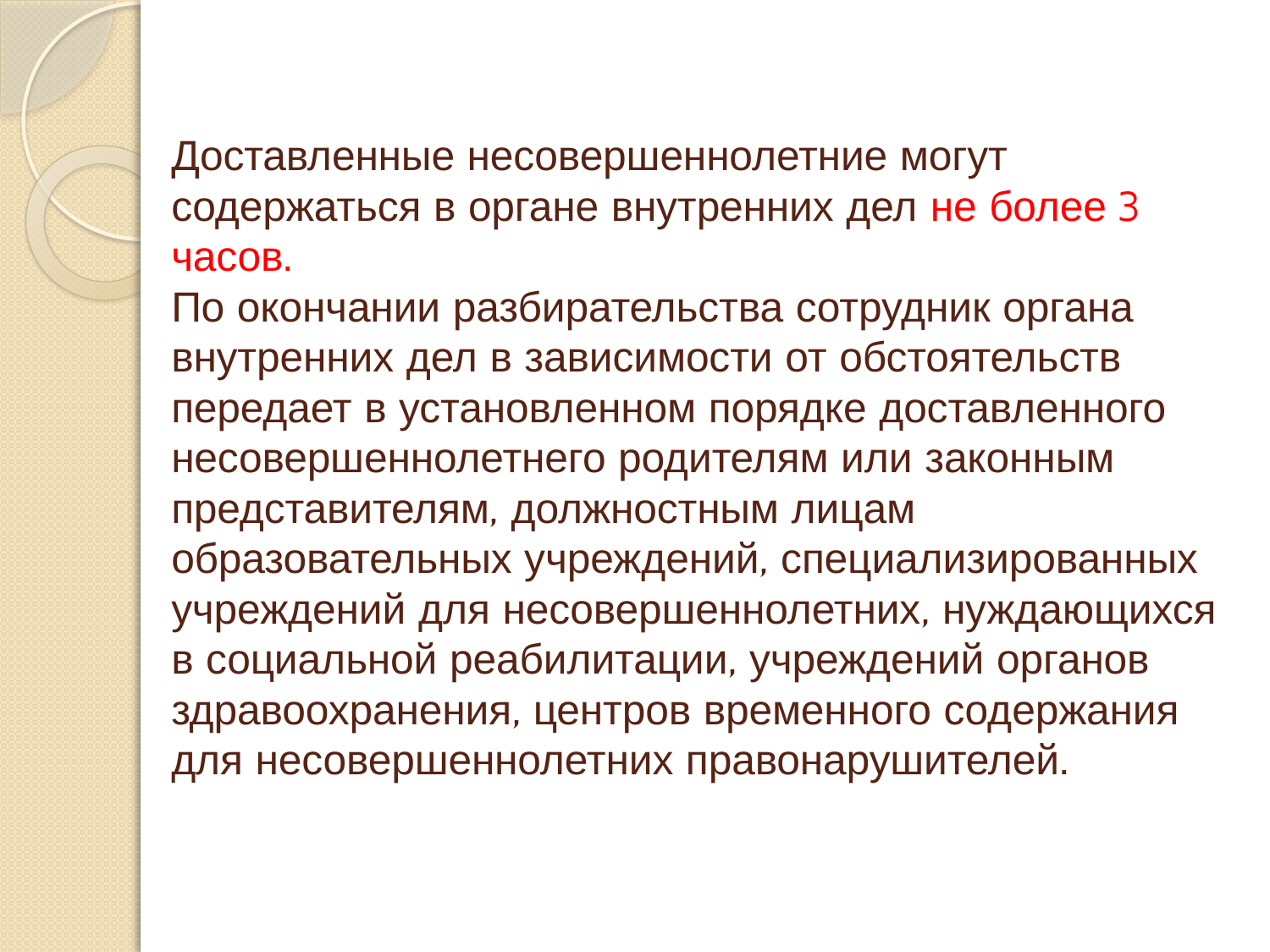

# Доставленные несовершеннолетние могут содержаться в органе внутренних дел не более 3 часов. По окончании разбирательства сотрудник органа внутренних дел в зависимости от обстоятельств передает в установленном порядке доставленного несовершеннолетнего родителям или законным представителям, должностным лицам образовательных учреждений, специализированных учреждений для несовершеннолетних, нуждающихся в социальной реабилитации, учреждений органов здравоохранения, центров временного содержания для несовершеннолетних правонарушителей.